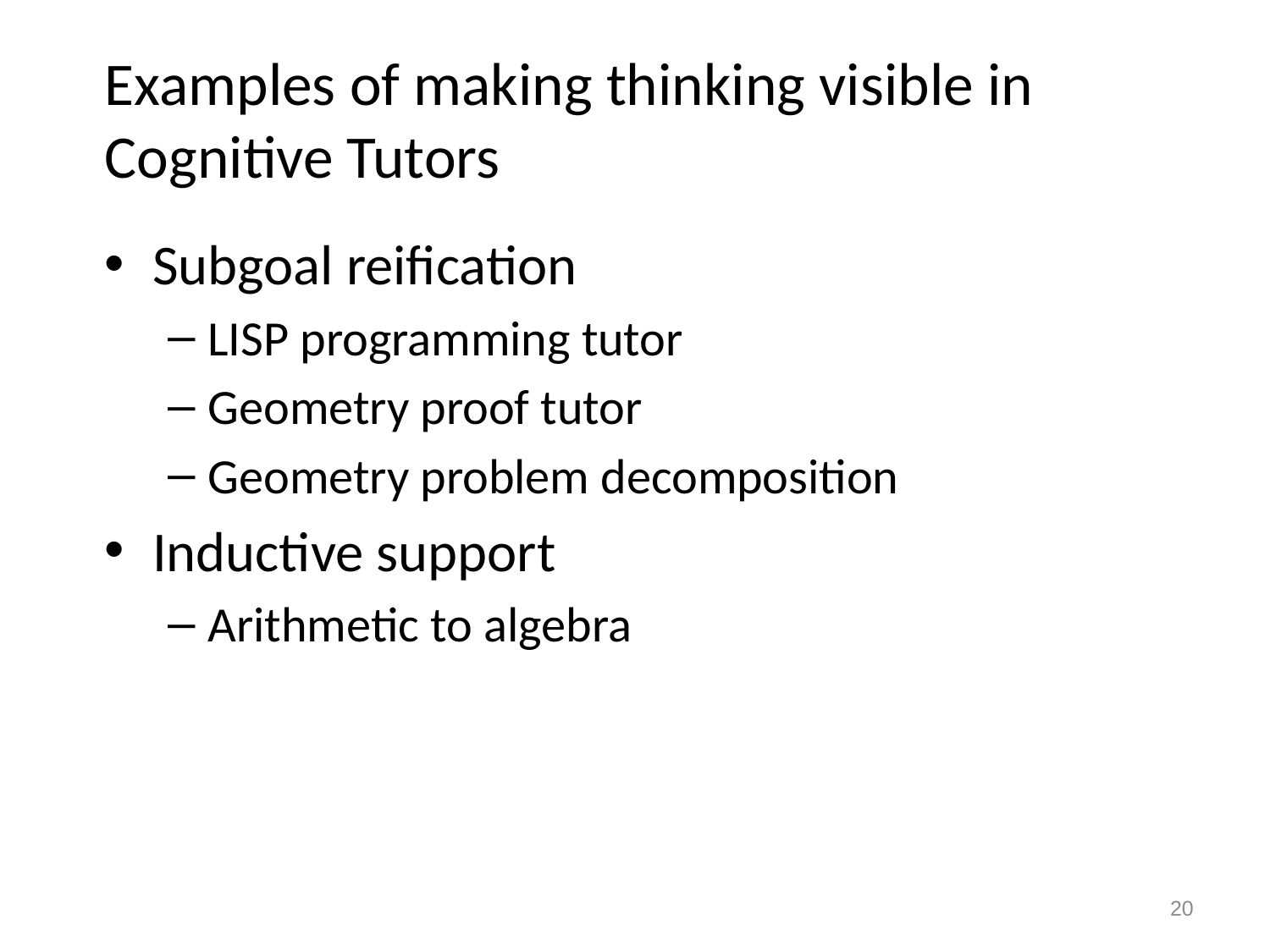

# Examples of making thinking visible in Cognitive Tutors
Subgoal reification
LISP programming tutor
Geometry proof tutor
Geometry problem decomposition
Inductive support
Arithmetic to algebra
20